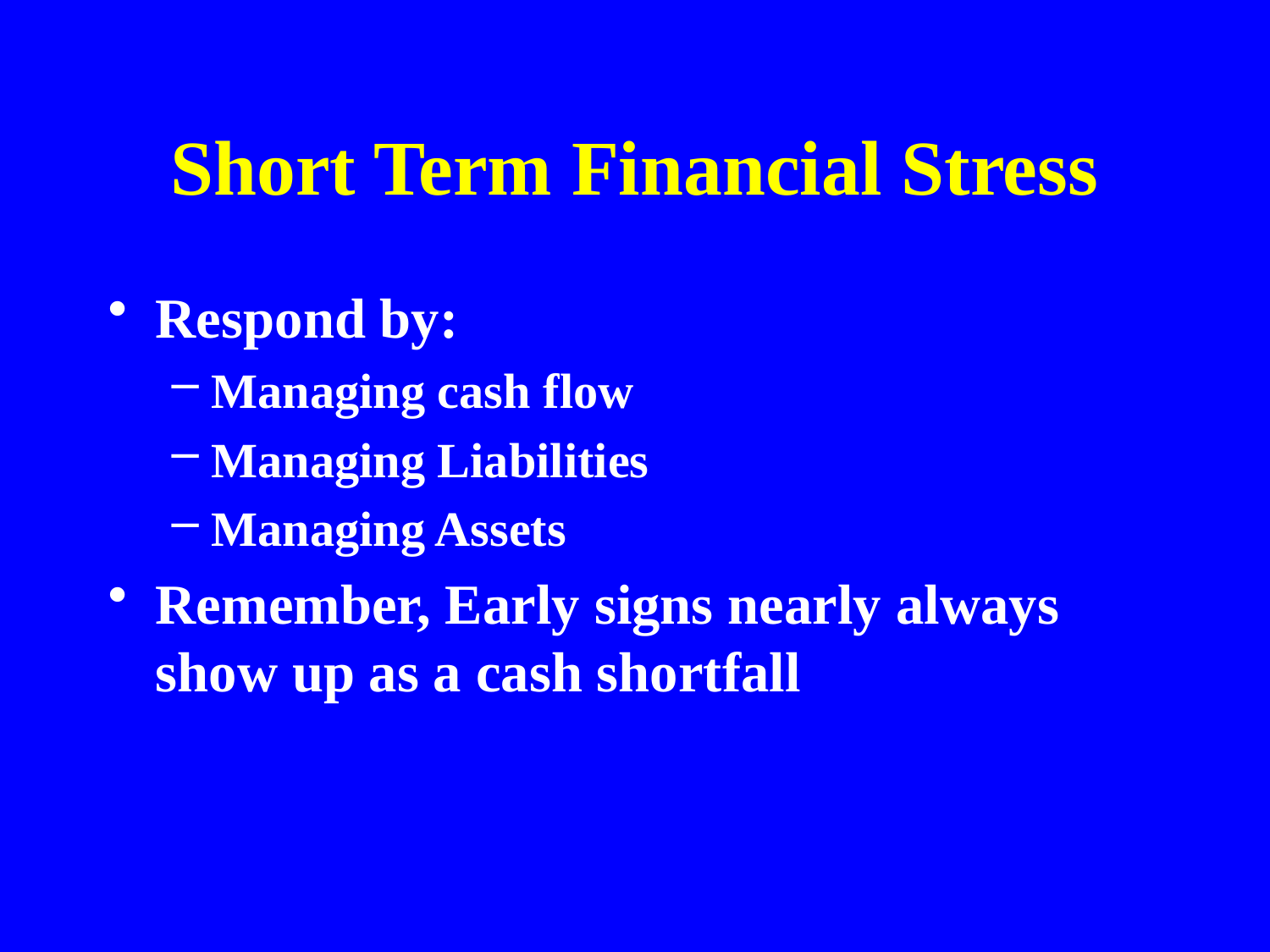

# Short Term Financial Stress
Respond by:
Managing cash flow
Managing Liabilities
Managing Assets
Remember, Early signs nearly always  show up as a cash shortfall